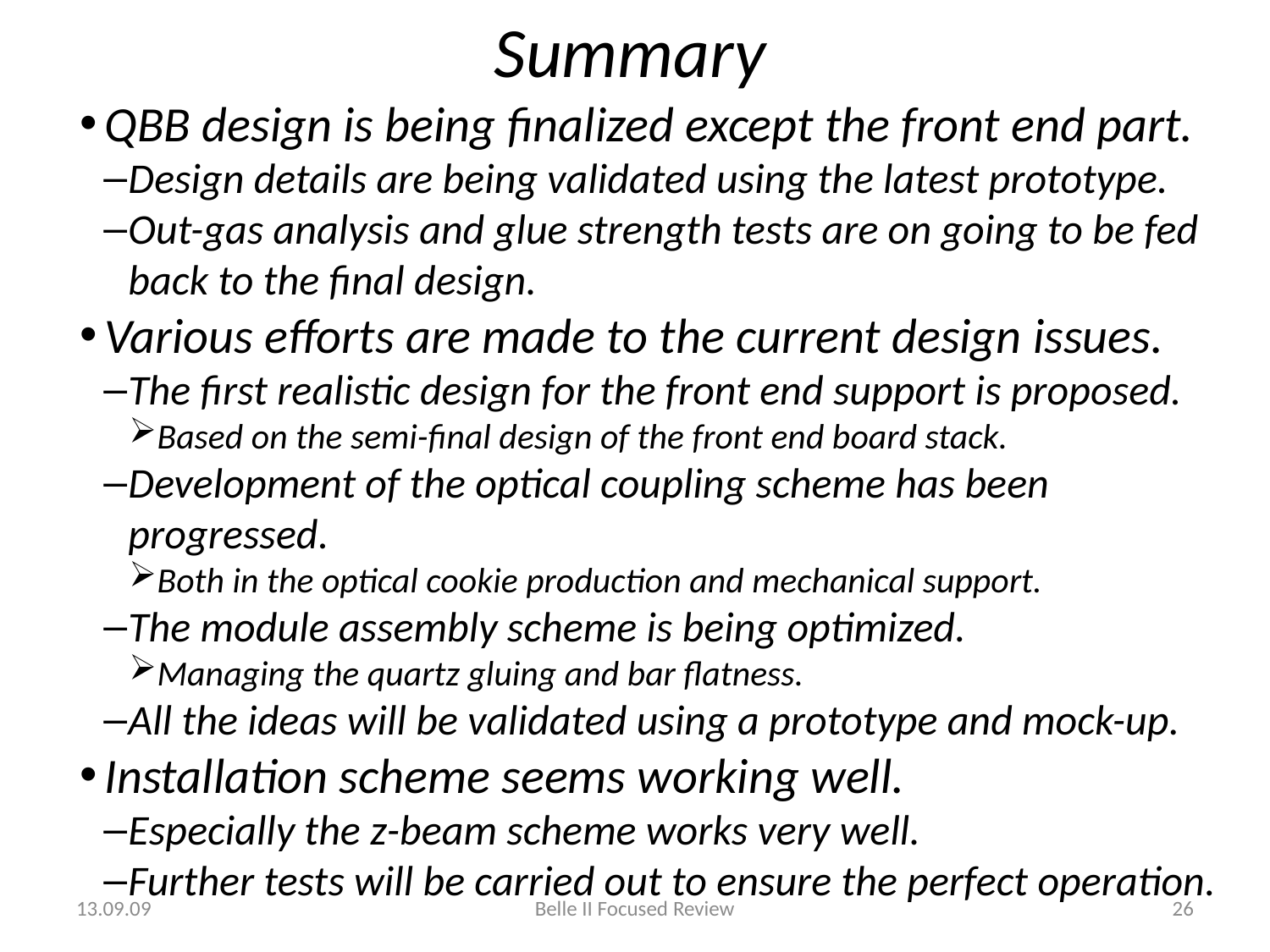

# Summary
QBB design is being finalized except the front end part.
Design details are being validated using the latest prototype.
Out-gas analysis and glue strength tests are on going to be fed back to the final design.
Various efforts are made to the current design issues.
The first realistic design for the front end support is proposed.
Based on the semi-final design of the front end board stack.
Development of the optical coupling scheme has been progressed.
Both in the optical cookie production and mechanical support.
The module assembly scheme is being optimized.
Managing the quartz gluing and bar flatness.
All the ideas will be validated using a prototype and mock-up.
Installation scheme seems working well.
Especially the z-beam scheme works very well.
Further tests will be carried out to ensure the perfect operation.
13.09.09
Belle II Focused Review
26